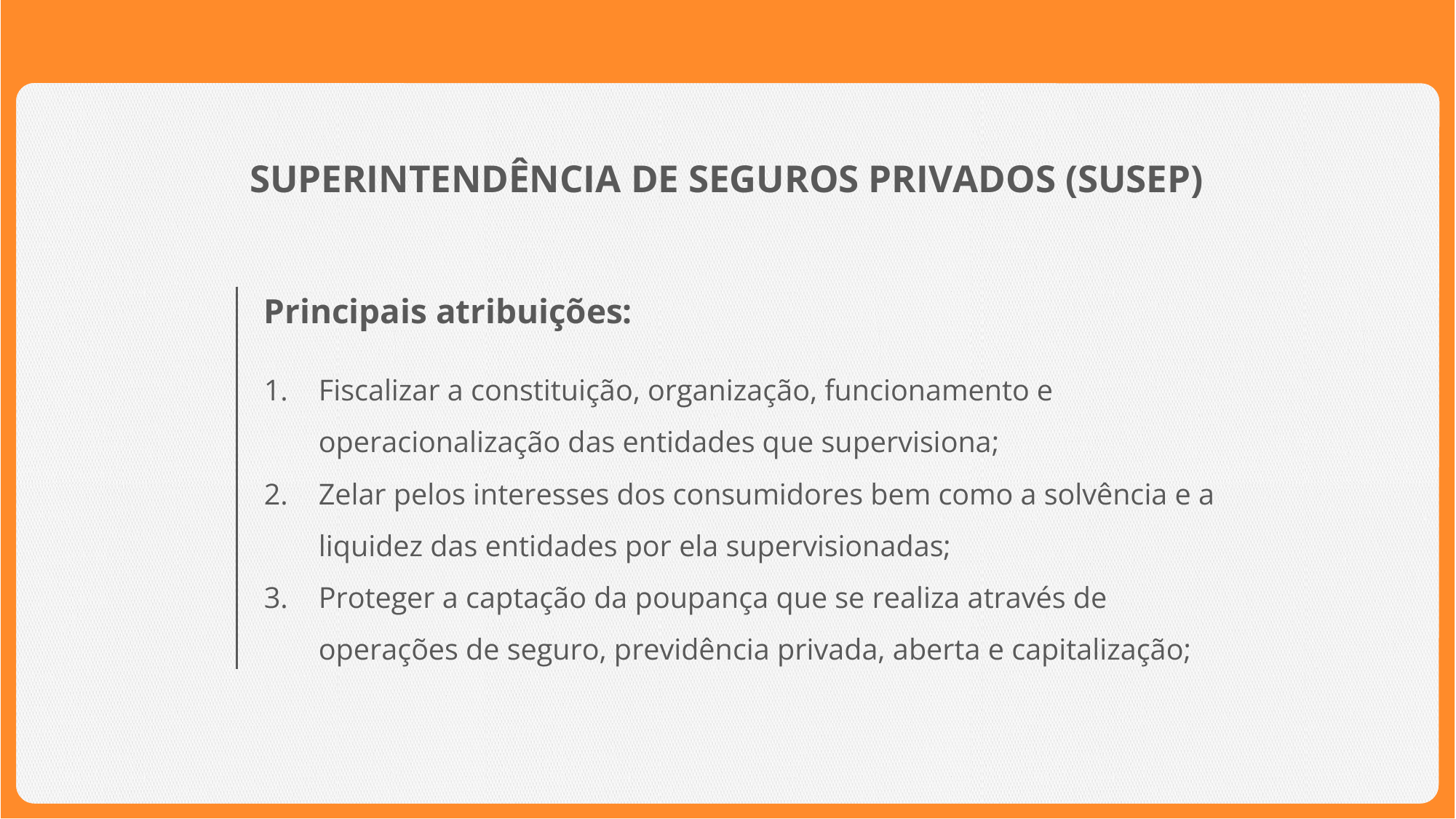

SUPERINTENDÊNCIA DE SEGUROS PRIVADOS (SUSEP)
Principais atribuições:
Fiscalizar a constituição, organização, funcionamento e operacionalização das entidades que supervisiona;
Zelar pelos interesses dos consumidores bem como a solvência e a liquidez das entidades por ela supervisionadas;
Proteger a captação da poupança que se realiza através de operações de seguro, previdência privada, aberta e capitalização;